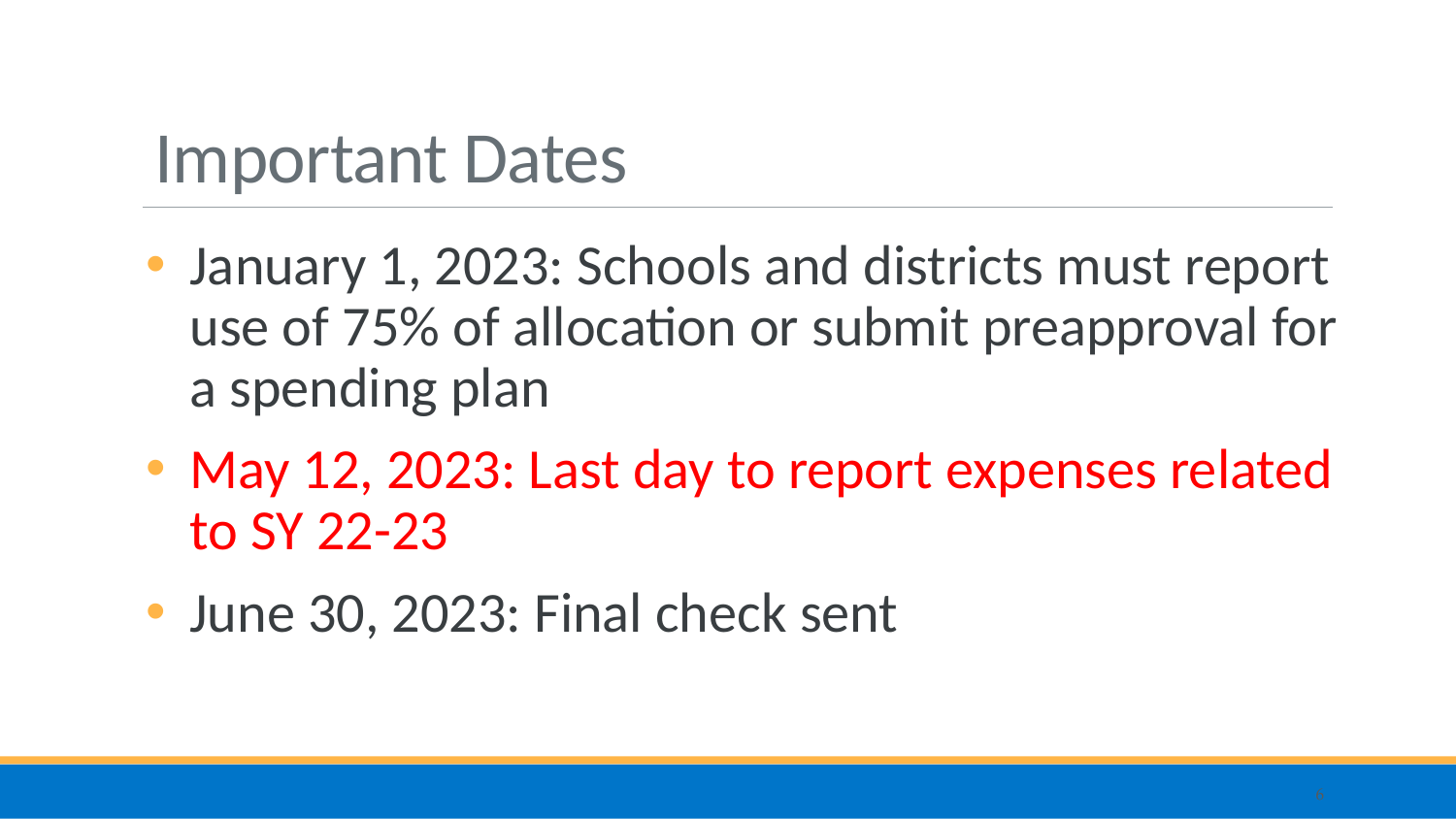

# Important Dates
January 1, 2023: Schools and districts must report use of 75% of allocation or submit preapproval for a spending plan
May 12, 2023: Last day to report expenses related to SY 22-23
June 30, 2023: Final check sent

6